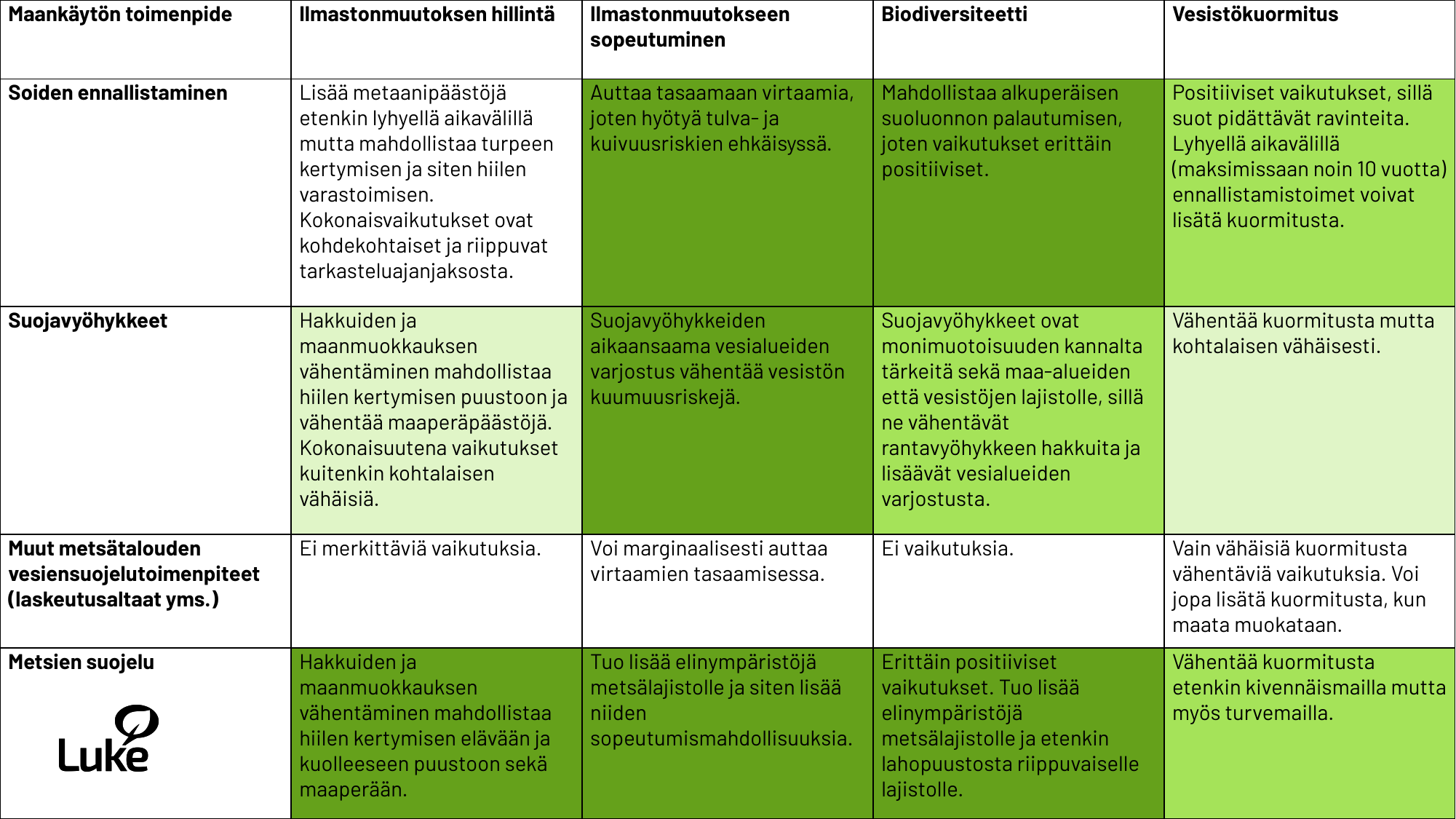

| Maankäytön toimenpide | Ilmastonmuutoksen hillintä | Ilmastonmuutokseen sopeutuminen | Biodiversiteetti | Vesistökuormitus |
| --- | --- | --- | --- | --- |
| Soiden ennallistaminen | Lisää metaanipäästöjä etenkin lyhyellä aikavälillä mutta mahdollistaa turpeen kertymisen ja siten hiilen varastoimisen. Kokonaisvaikutukset ovat kohdekohtaiset ja riippuvat tarkasteluajanjaksosta. | Auttaa tasaamaan virtaamia, joten hyötyä tulva- ja kuivuusriskien ehkäisyssä. | Mahdollistaa alkuperäisen suoluonnon palautumisen, joten vaikutukset erittäin positiiviset. | Positiiviset vaikutukset, sillä suot pidättävät ravinteita. Lyhyellä aikavälillä (maksimissaan noin 10 vuotta) ennallistamistoimet voivat lisätä kuormitusta. |
| Suojavyöhykkeet | Hakkuiden ja maanmuokkauksen vähentäminen mahdollistaa hiilen kertymisen puustoon ja vähentää maaperäpäästöjä. Kokonaisuutena vaikutukset kuitenkin kohtalaisen vähäisiä. | Suojavyöhykkeiden aikaansaama vesialueiden varjostus vähentää vesistön kuumuusriskejä. | Suojavyöhykkeet ovat monimuotoisuuden kannalta tärkeitä sekä maa-alueiden että vesistöjen lajistolle, sillä ne vähentävät rantavyöhykkeen hakkuita ja lisäävät vesialueiden varjostusta. | Vähentää kuormitusta mutta kohtalaisen vähäisesti. |
| Muut metsätalouden vesiensuojelutoimenpiteet (laskeutusaltaat yms.) | Ei merkittäviä vaikutuksia. | Voi marginaalisesti auttaa virtaamien tasaamisessa. | Ei vaikutuksia. | Vain vähäisiä kuormitusta vähentäviä vaikutuksia. Voi jopa lisätä kuormitusta, kun maata muokataan. |
| Metsien suojelu | Hakkuiden ja maanmuokkauksen vähentäminen mahdollistaa hiilen kertymisen elävään ja kuolleeseen puustoon sekä maaperään. | Tuo lisää elinympäristöjä metsälajistolle ja siten lisää niiden sopeutumismahdollisuuksia. | Erittäin positiiviset vaikutukset. Tuo lisää elinympäristöjä metsälajistolle ja etenkin lahopuustosta riippuvaiselle lajistolle. | Vähentää kuormitusta etenkin kivennäismailla mutta myös turvemailla. |